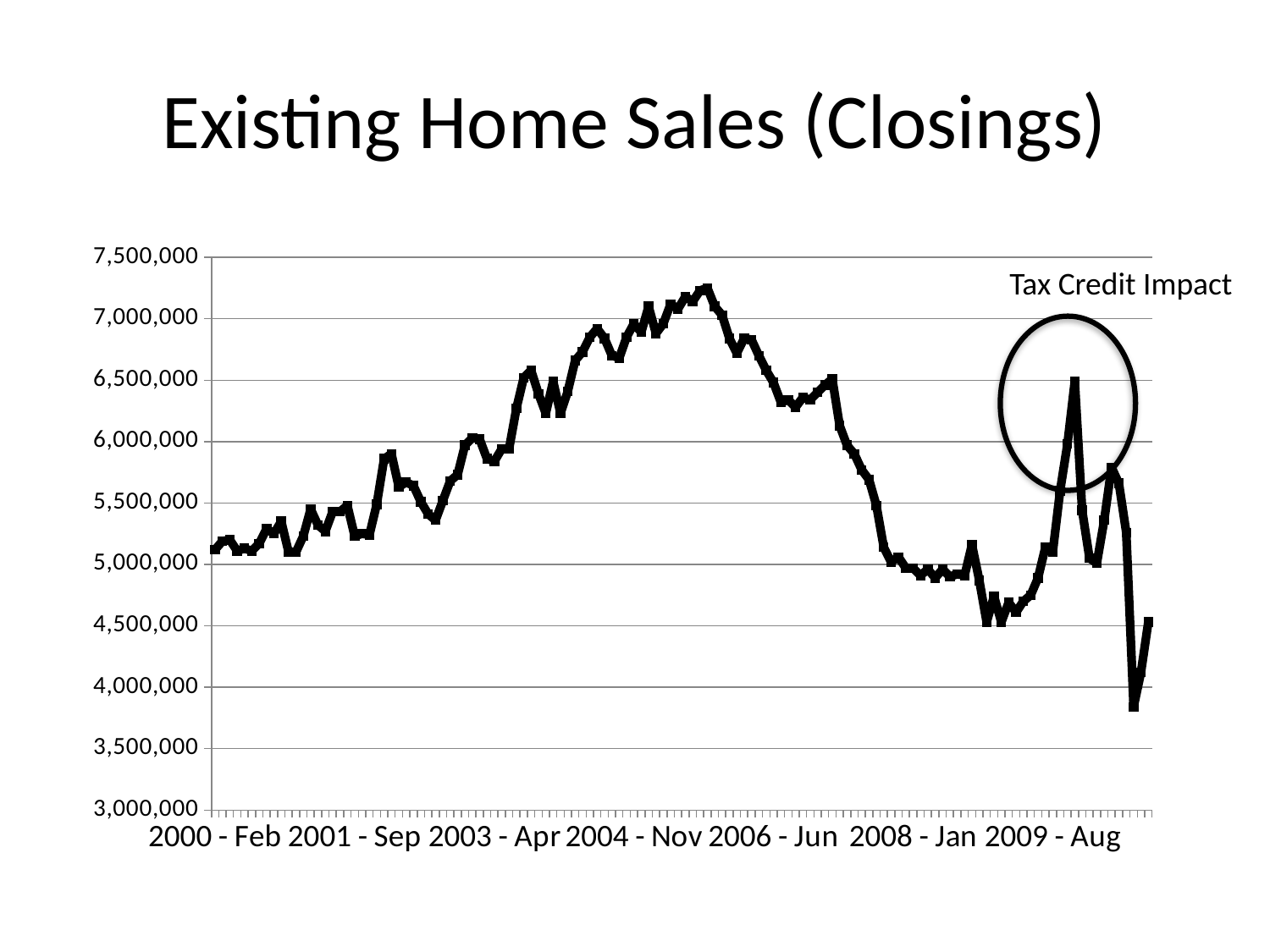

# Existing Home Sales (Closings)

### Chart

| Category | 5230000 |
|---|---|
| 2000 - Feb | 5120000.0 |
| 2000 - Mar | 5190000.0 |
| 2000 - Apr | 5200000.0 |
| 2000 - May | 5110000.0 |
| 2000 - Jun | 5130000.0 |
| 2000 - Jul | 5110000.0 |
| 2000 - Aug | 5170000.0 |
| 2000 - Sep | 5290000.0 |
| 2000 - Oct | 5250000.0 |
| 2000 - Nov | 5350000.0 |
| 2000 - Dec | 5100000.0 |
| 2001 - Jan | 5100000.0 |
| 2001 - Feb | 5230000.0 |
| 2001 - Mar | 5450000.0 |
| 2001 - Apr | 5320000.0 |
| 2001 - May | 5270000.0 |
| 2001 - Jun | 5430000.0 |
| 2001 - Jul | 5430000.0 |
| 2001 - Aug | 5480000.0 |
| 2001 - Sep | 5230000.0 |
| 2001 - Oct | 5250000.0 |
| 2001 - Nov | 5240000.0 |
| 2001 - Dec | 5490000.0 |
| 2002 - Jan | 5860000.0 |
| 2002 - Feb | 5900000.0 |
| 2002 - Mar | 5630000.0 |
| 2002 - Apr | 5670000.0 |
| 2002 - May | 5640000.0 |
| 2002 - Jun | 5510000.0 |
| 2002 - Jul | 5410000.0 |
| 2002 - Aug | 5360000.0 |
| 2002 - Sep | 5520000.0 |
| 2002 - Oct | 5680000.0 |
| 2002 - Nov | 5730000.0 |
| 2002 - Dec | 5970000.0 |
| 2003 - Jan | 6030000.0 |
| 2003 - Feb | 6020000.0 |
| 2003 - Mar | 5860000.0 |
| 2003 - Apr | 5840000.0 |
| 2003 - May | 5940000.0 |
| 2003 - Jun | 5940000.0 |
| 2003 - Jul | 6270000.0 |
| 2003 - Aug | 6520000.0 |
| 2003 - Sep | 6580000.0 |
| 2003 - Oct | 6390000.0 |
| 2003 - Nov | 6230000.0 |
| 2003 - Dec | 6490000.0 |
| 2004 - Jan | 6230000.0 |
| 2004 - Feb | 6410000.0 |
| 2004 - Mar | 6660000.0 |
| 2004 - Apr | 6730000.0 |
| 2004 - May | 6850000.0 |
| 2004 - Jun | 6920000.0 |
| 2004 - Jul | 6840000.0 |
| 2004 - Aug | 6700000.0 |
| 2004 - Sep | 6680000.0 |
| 2004 - Oct | 6850000.0 |
| 2004 - Nov | 6960000.0 |
| 2004 - Dec | 6890000.0 |
| 2005 - Jan | 7100000.0 |
| 2005 - Feb | 6880000.0 |
| 2005 - Mar | 6960000.0 |
| 2005 - Apr | 7120000.0 |
| 2005 - May | 7080000.0 |
| 2005 - Jun | 7180000.0 |
| 2005 - Jul | 7140000.0 |
| 2005 - Aug | 7230000.0 |
| 2005 - Sep | 7250000.0 |
| 2005 - Oct | 7100000.0 |
| 2005 - Nov | 7030000.0 |
| 2005 - Dec | 6840000.0 |
| 2006 - Jan | 6720000.0 |
| 2006 - Feb | 6840000.0 |
| 2006 - Mar | 6830000.0 |
| 2006 - Apr | 6700000.0 |
| 2006 - May | 6580000.0 |
| 2006 - Jun | 6480000.0 |
| 2006 - Jul | 6320000.0 |
| 2006 - Aug | 6340000.0 |
| 2006 - Sep | 6280000.0 |
| 2006 - Oct | 6360000.0 |
| 2006 - Nov | 6340000.0 |
| 2006 - Dec | 6400000.0 |
| 2007 - Jan | 6460000.0 |
| 2007 - Feb | 6510000.0 |
| 2007 - Mar | 6130000.0 |
| 2007 - Apr | 5970000.0 |
| 2007 - May | 5900000.0 |
| 2007 - Jun | 5770000.0 |
| 2007 - Jul | 5690000.0 |
| 2007 - Aug | 5480000.0 |
| 2007 - Sep | 5140000.0 |
| 2007 - Oct | 5020000.0 |
| 2007 - Nov | 5060000.0 |
| 2007 - Dec | 4970000.0 |
| 2008 - Jan | 4970000.0 |
| 2008 - Feb | 4910000.0 |
| 2008 - Mar | 4960000.0 |
| 2008 - Apr | 4890000.0 |
| 2008 - May | 4960000.0 |
| 2008 - Jun | 4900000.0 |
| 2008 - Jul | 4920000.0 |
| 2008 - Aug | 4910000.0 |
| 2008 - Sep | 5160000.0 |
| 2008 - Oct | 4870000.0 |
| 2008 - Nov | 4530000.0 |
| 2008 - Dec | 4740000.0 |
| 2009 - Jan | 4530000.0 |
| 2009 - Feb | 4690000.0 |
| 2009 - Mar | 4610000.0 |
| 2009 - Apr | 4700000.0 |
| 2009 - May | 4750000.0 |
| 2009 - Jun | 4890000.0 |
| 2009 - Jul | 5140000.0 |
| 2009 - Aug | 5100000.0 |
| 2009 - Sep | 5600000.0 |
| 2009 - Oct | 5980000.0 |
| 2009 - Nov | 6490000.0 |
| 2009 - Dec | 5440000.0 |
| 2010 - Jan | 5050000.0 |
| 2010 - Feb | 5010000.0 |
| 2010 - Mar | 5360000.0 |
| 2010 - Apr | 5790000.0 |
| 2010 - May | 5660000.0 |
| 2010 - Jun | 5260000.0 |
| 2010 - Jul | 3840000.0 |
| 2010 - Aug | 4120000.0 |
| 2010 - Sep | 4530000.0 |
Tax Credit Impact